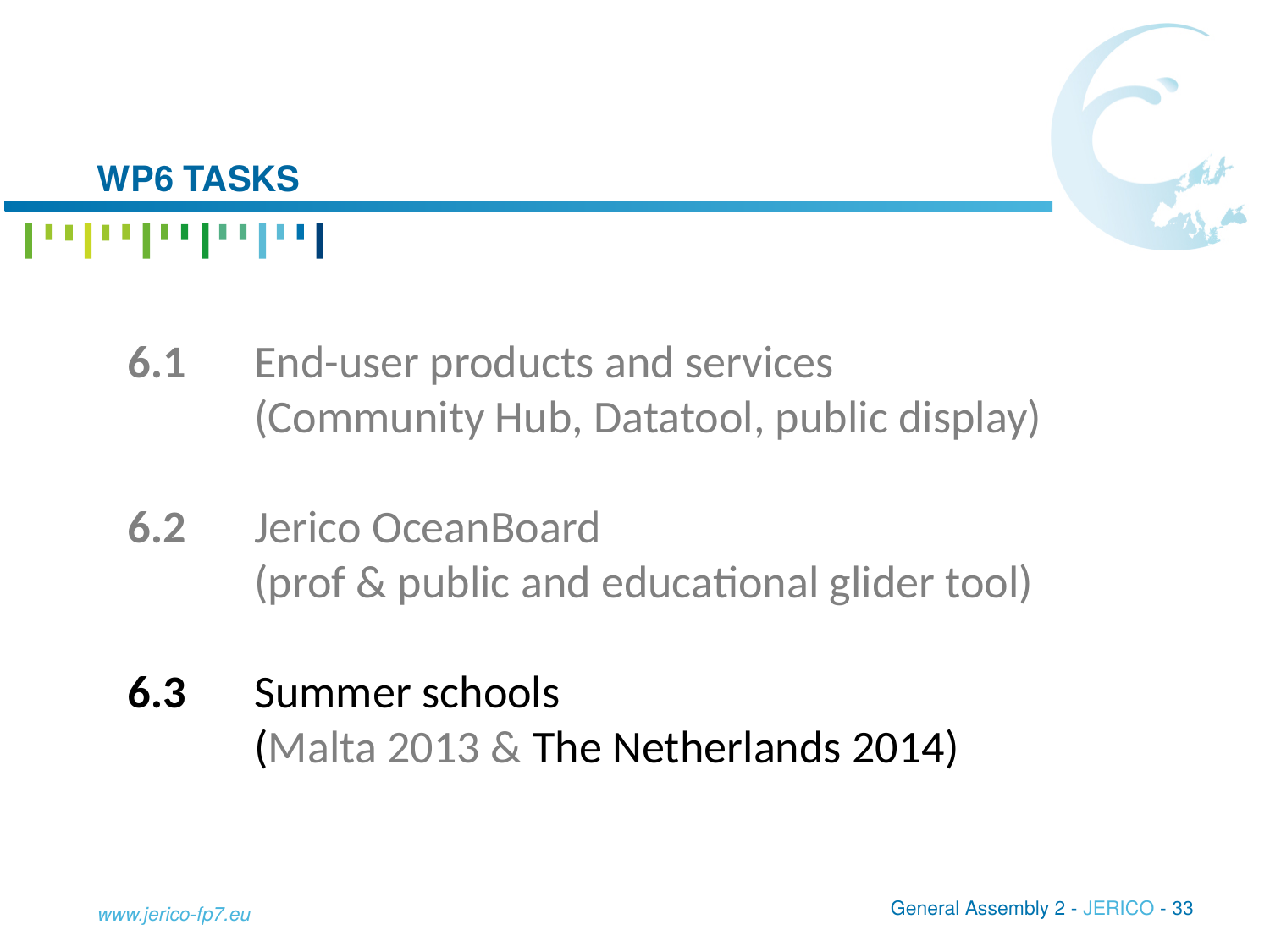

# WP6 tasks
6.1	End-user products and services
	(Community Hub, Datatool, public display)

6.2	Jerico OceanBoard
	(prof & public and educational glider tool)

6.3	Summer schools
	(Malta 2013 & The Netherlands 2014)
www.jerico-fp7.eu